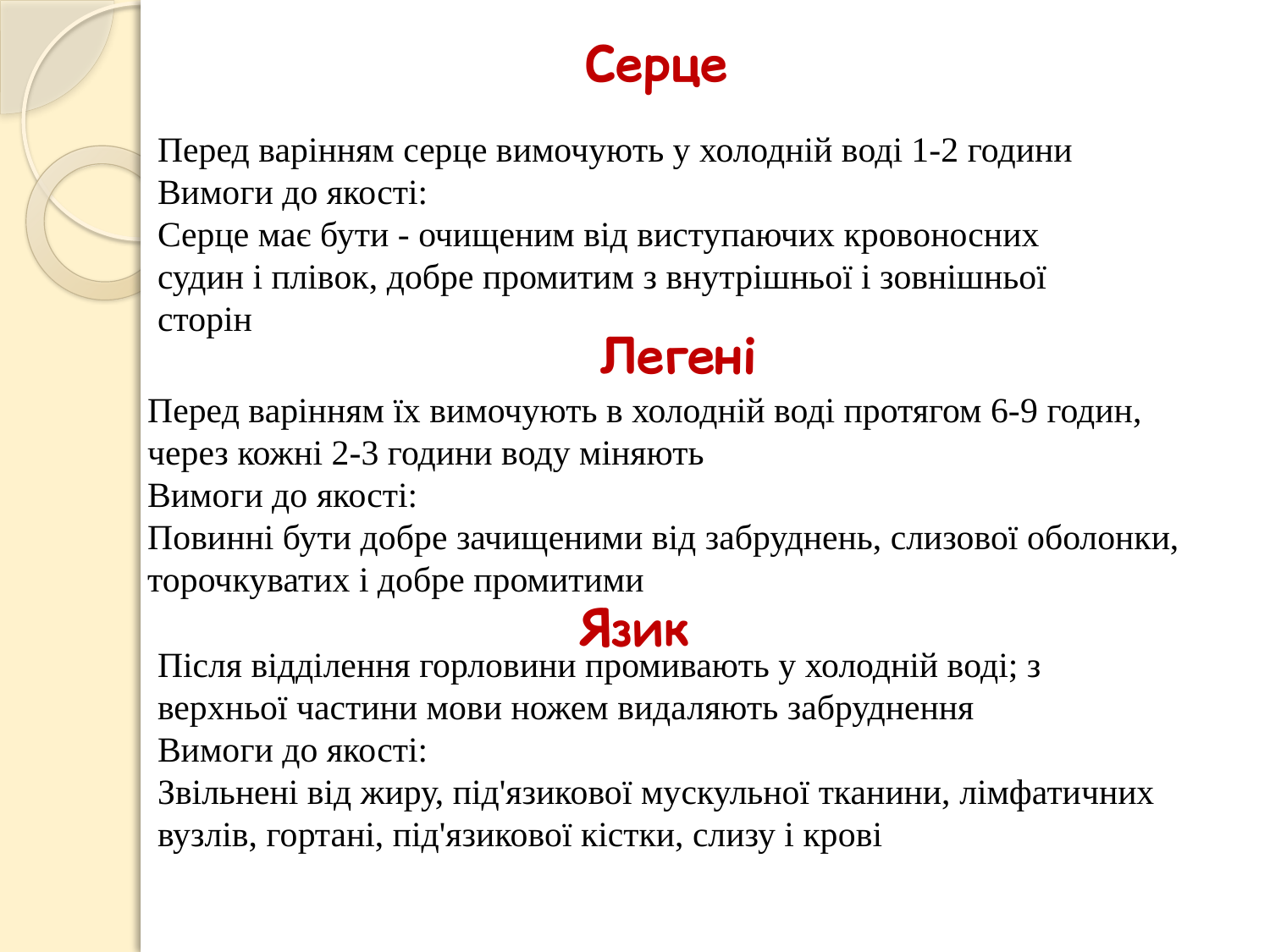

Серце

Перед варінням серце вимочують у холодній воді 1-2 години
Вимоги до якості:
Серце має бути - очищеним від виступаючих кровоносних судин і плівок, добре промитим з внутрішньої і зовнішньої сторін
    Легені

Перед варінням їх вимочують в холодній воді протягом 6-9 годин, через кожні 2-3 години воду міняють
Вимоги до якості:
Повинні бути добре зачищеними від забруднень, слизової оболонки, торочкуватих і добре промитими
Язик
Після відділення горловини промивають у холодній воді; з верхньої частини мови ножем видаляють забруднення
Вимоги до якості:
Звільнені від жиру, під'язикової мускульної тканини, лімфатичних вузлів, гортані, під'язикової кістки, слизу і крові